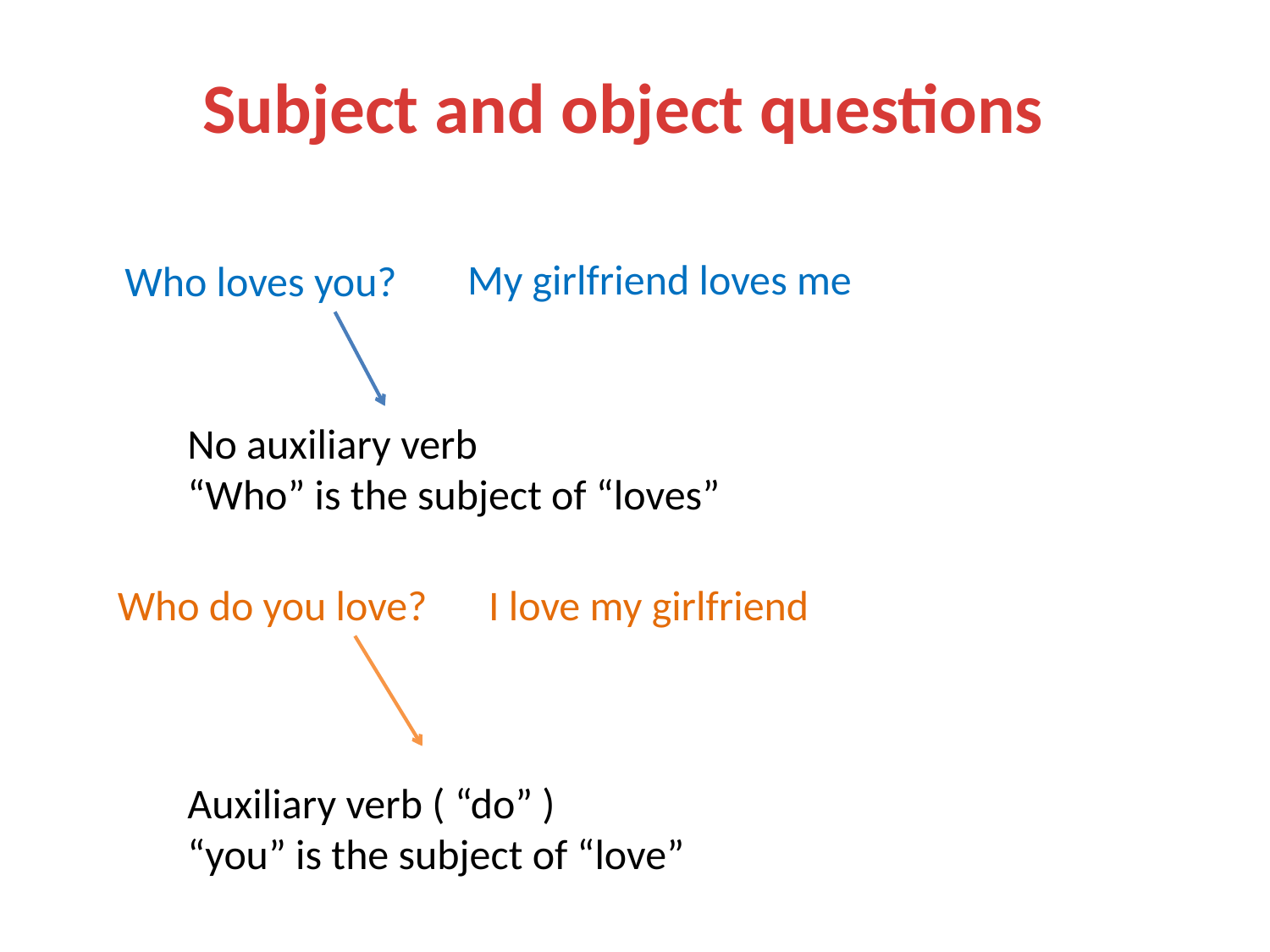

Subject and object questions
My girlfriend loves me
Who loves you?
No auxiliary verb
“Who” is the subject of “loves”
Who do you love?
I love my girlfriend
Auxiliary verb ( “do” )
“you” is the subject of “love”